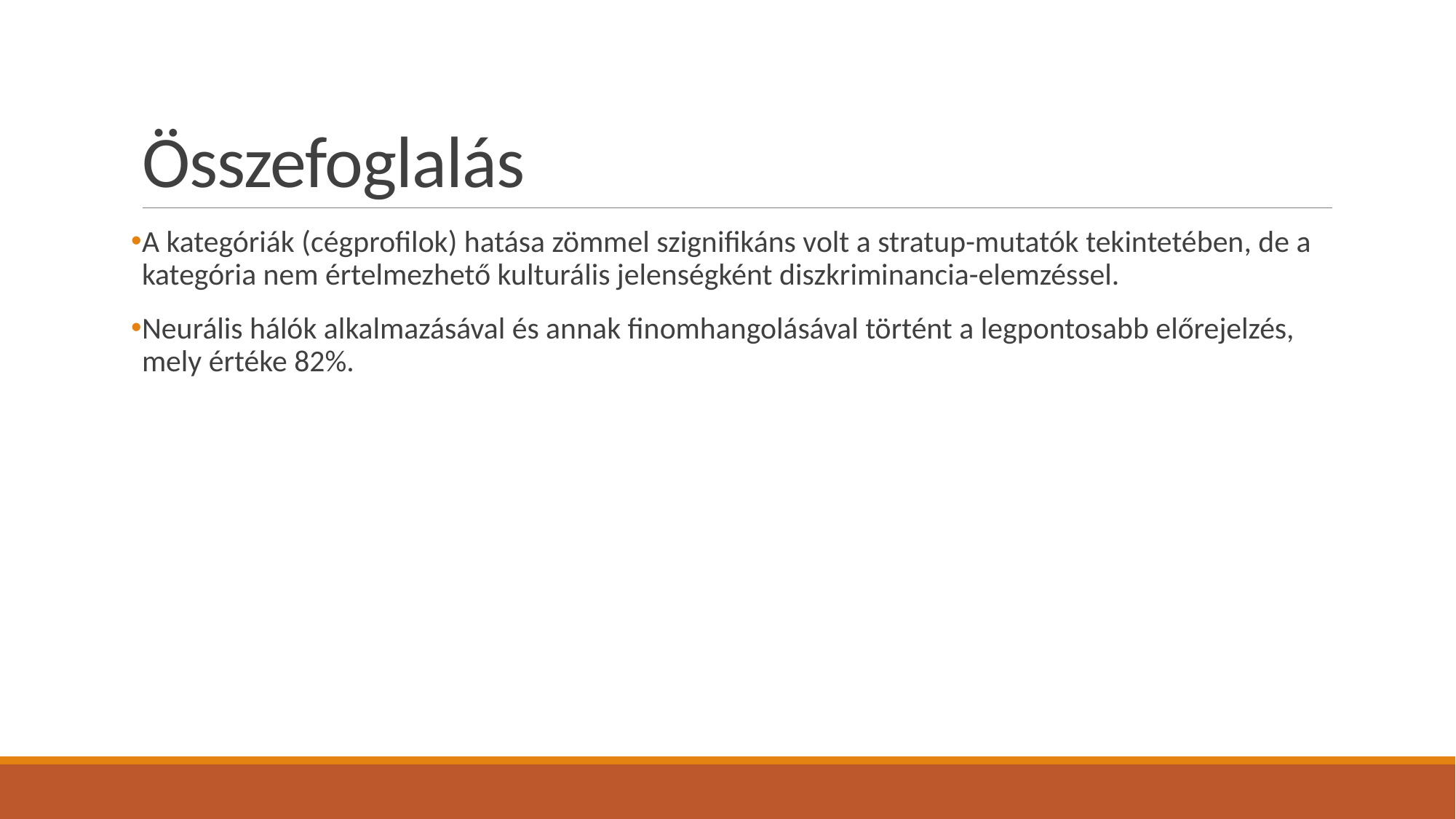

# Összefoglalás
A kategóriák (cégprofilok) hatása zömmel szignifikáns volt a stratup-mutatók tekintetében, de a kategória nem értelmezhető kulturális jelenségként diszkriminancia-elemzéssel.
Neurális hálók alkalmazásával és annak finomhangolásával történt a legpontosabb előrejelzés, mely értéke 82%.